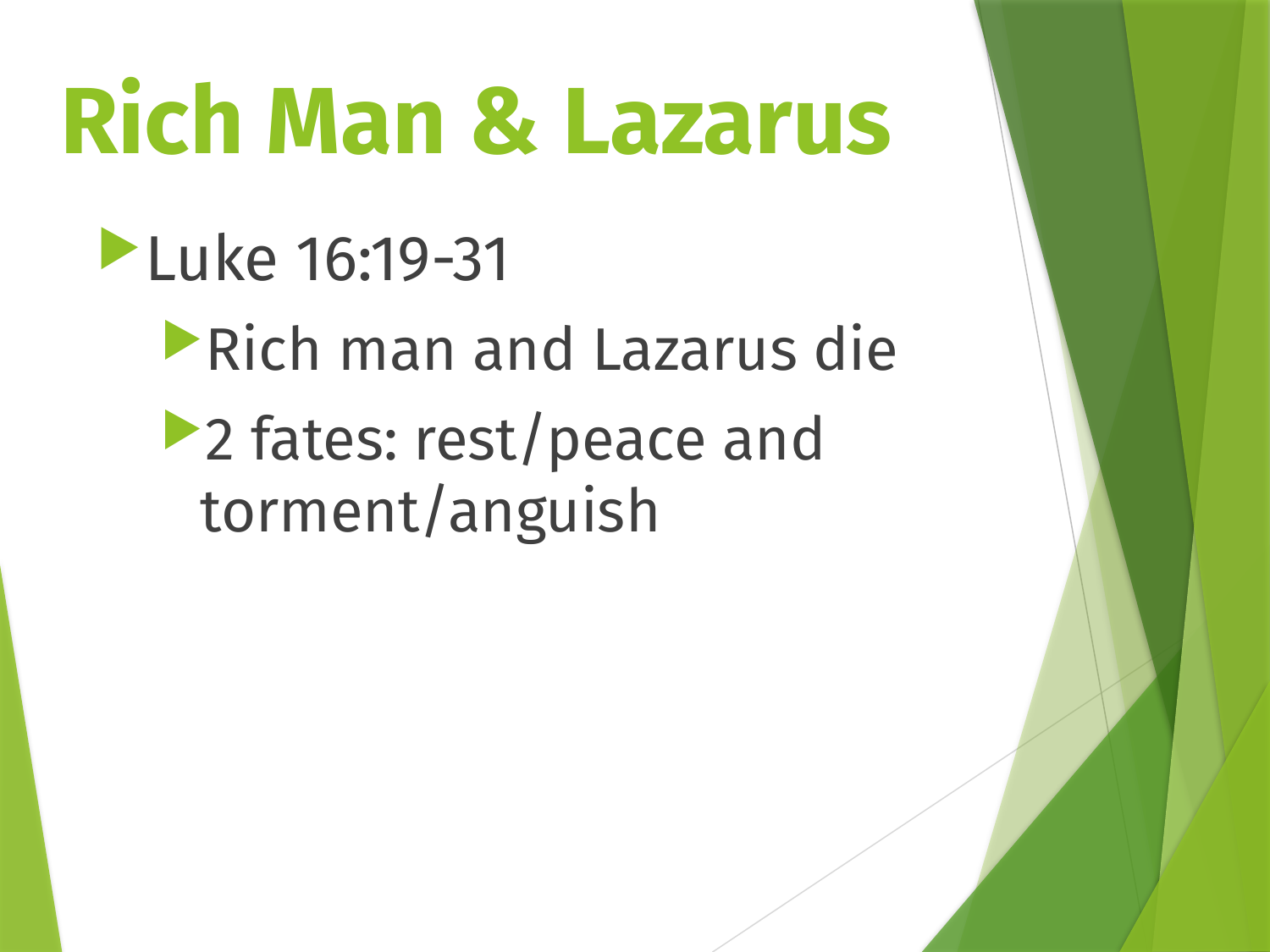

# Rich Man & Lazarus
Luke 16:19-31
Rich man and Lazarus die
2 fates: rest/peace and torment/anguish